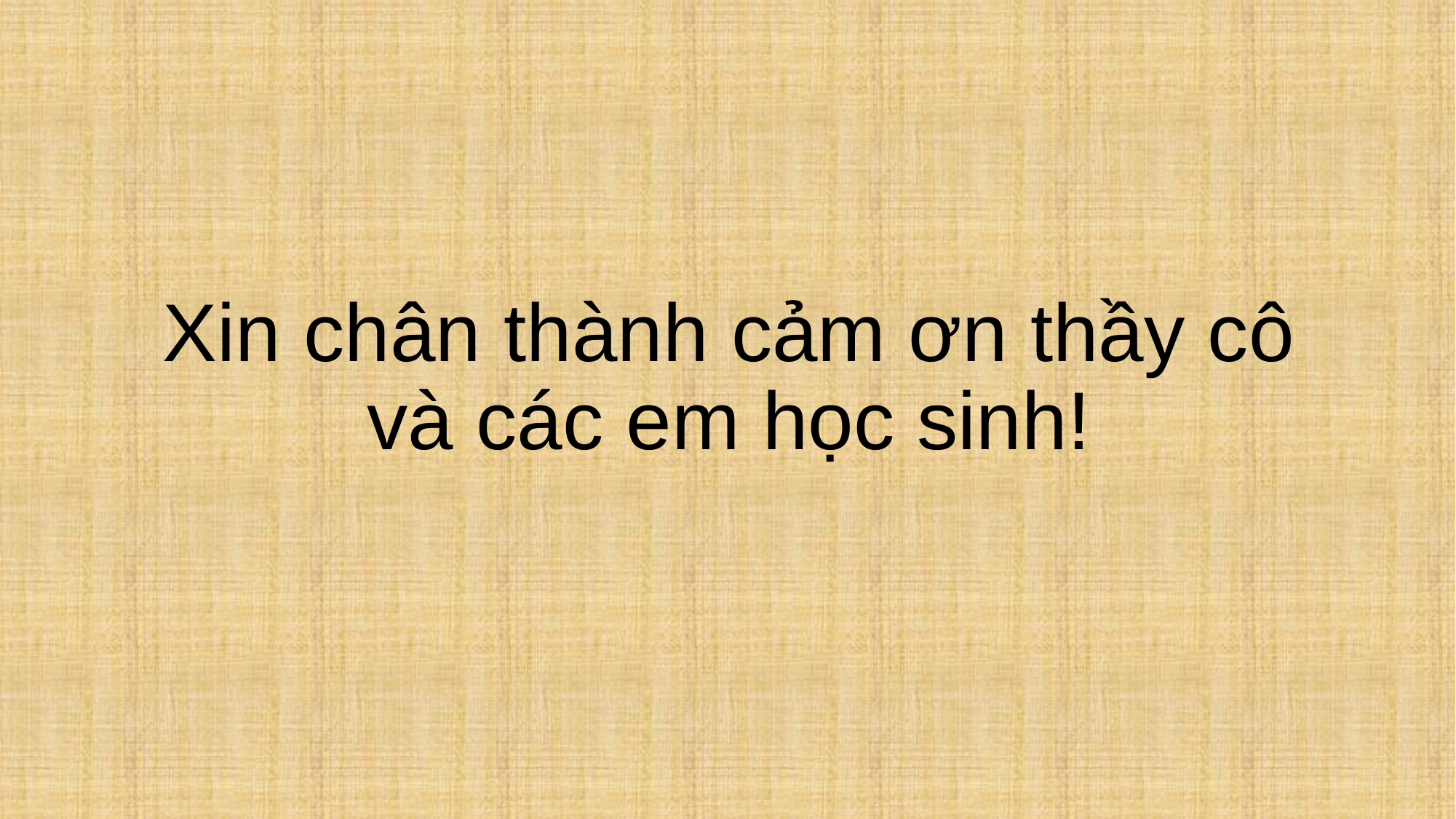

# Xin chân thành cảm ơn thầy cô và các em học sinh!